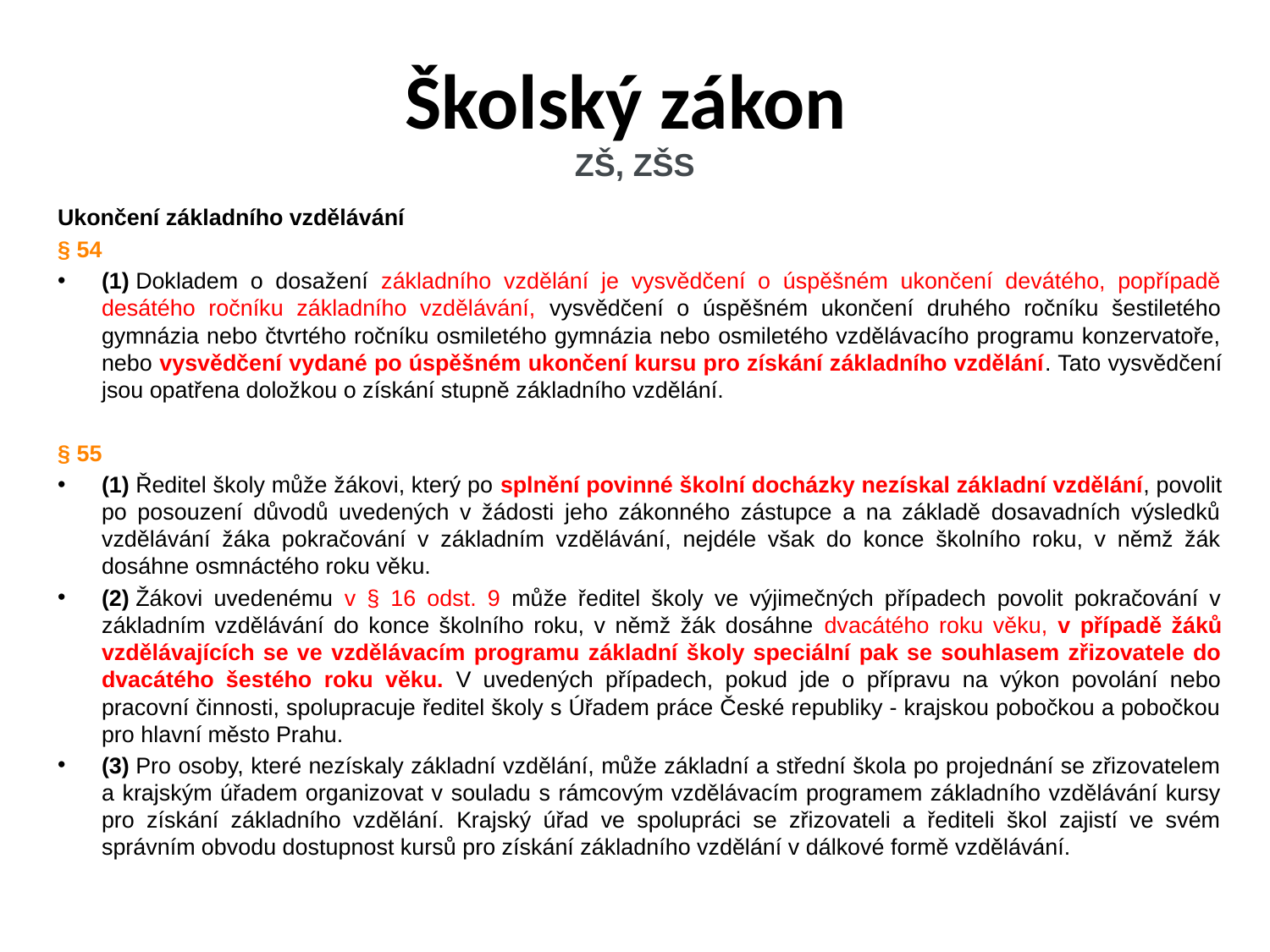

# Školský zákon ZŠ, ZŠS
Ukončení základního vzdělávání
§ 54
(1) Dokladem o dosažení základního vzdělání je vysvědčení o úspěšném ukončení devátého, popřípadě desátého ročníku základního vzdělávání, vysvědčení o úspěšném ukončení druhého ročníku šestiletého gymnázia nebo čtvrtého ročníku osmiletého gymnázia nebo osmiletého vzdělávacího programu konzervatoře, nebo vysvědčení vydané po úspěšném ukončení kursu pro získání základního vzdělání. Tato vysvědčení jsou opatřena doložkou o získání stupně základního vzdělání.

§ 55
(1) Ředitel školy může žákovi, který po splnění povinné školní docházky nezískal základní vzdělání, povolit po posouzení důvodů uvedených v žádosti jeho zákonného zástupce a na základě dosavadních výsledků vzdělávání žáka pokračování v základním vzdělávání, nejdéle však do konce školního roku, v němž žák dosáhne osmnáctého roku věku.
(2) Žákovi uvedenému v § 16 odst. 9 může ředitel školy ve výjimečných případech povolit pokračování v základním vzdělávání do konce školního roku, v němž žák dosáhne dvacátého roku věku, v případě žáků vzdělávajících se ve vzdělávacím programu základní školy speciální pak se souhlasem zřizovatele do dvacátého šestého roku věku. V uvedených případech, pokud jde o přípravu na výkon povolání nebo pracovní činnosti, spolupracuje ředitel školy s Úřadem práce České republiky - krajskou pobočkou a pobočkou pro hlavní město Prahu.
(3) Pro osoby, které nezískaly základní vzdělání, může základní a střední škola po projednání se zřizovatelem a krajským úřadem organizovat v souladu s rámcovým vzdělávacím programem základního vzdělávání kursy pro získání základního vzdělání. Krajský úřad ve spolupráci se zřizovateli a řediteli škol zajistí ve svém správním obvodu dostupnost kursů pro získání základního vzdělání v dálkové formě vzdělávání.